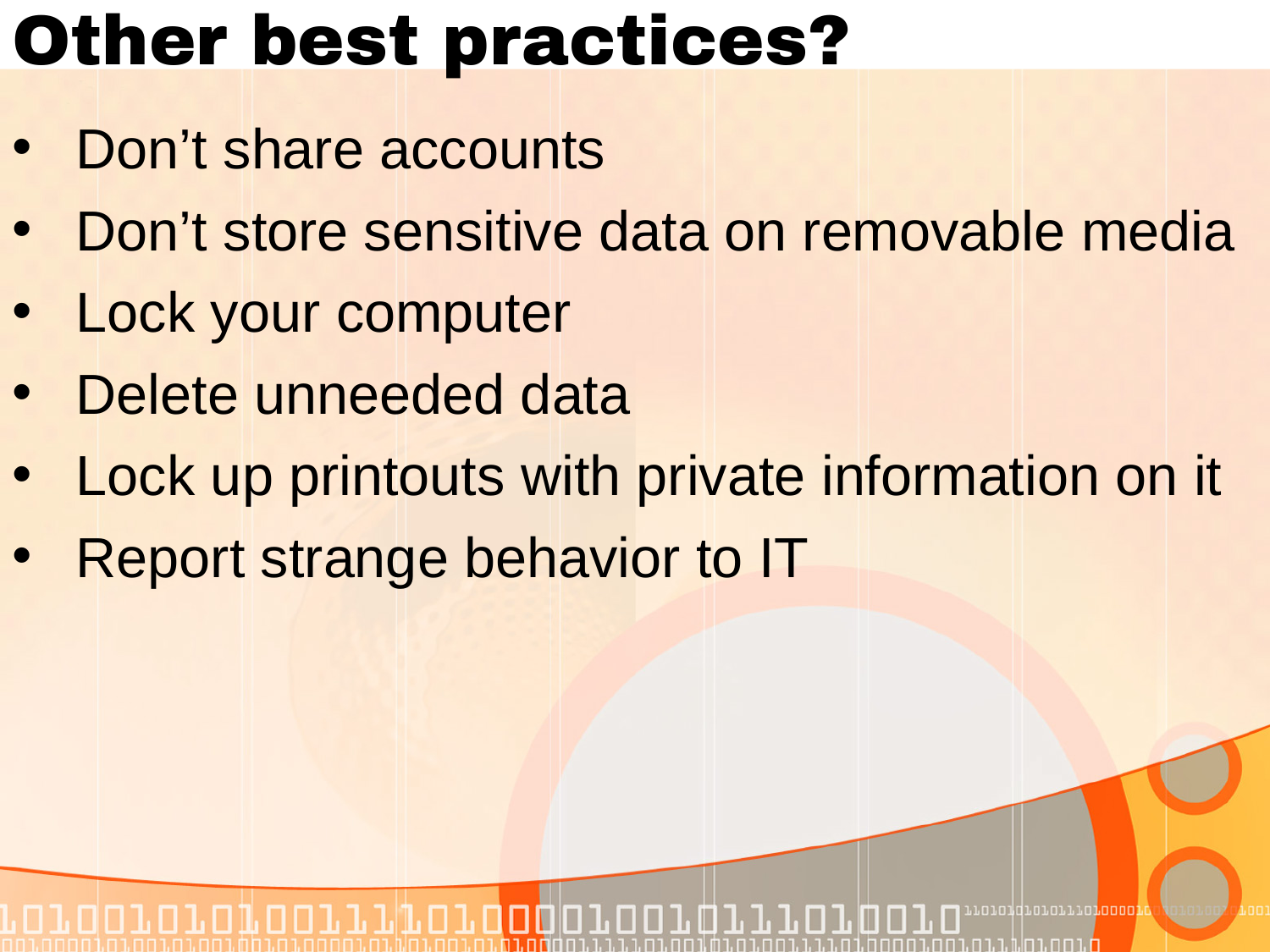

# Other best practices?
Don’t share accounts
Don’t store sensitive data on removable media
Lock your computer
Delete unneeded data
Lock up printouts with private information on it
Report strange behavior to IT